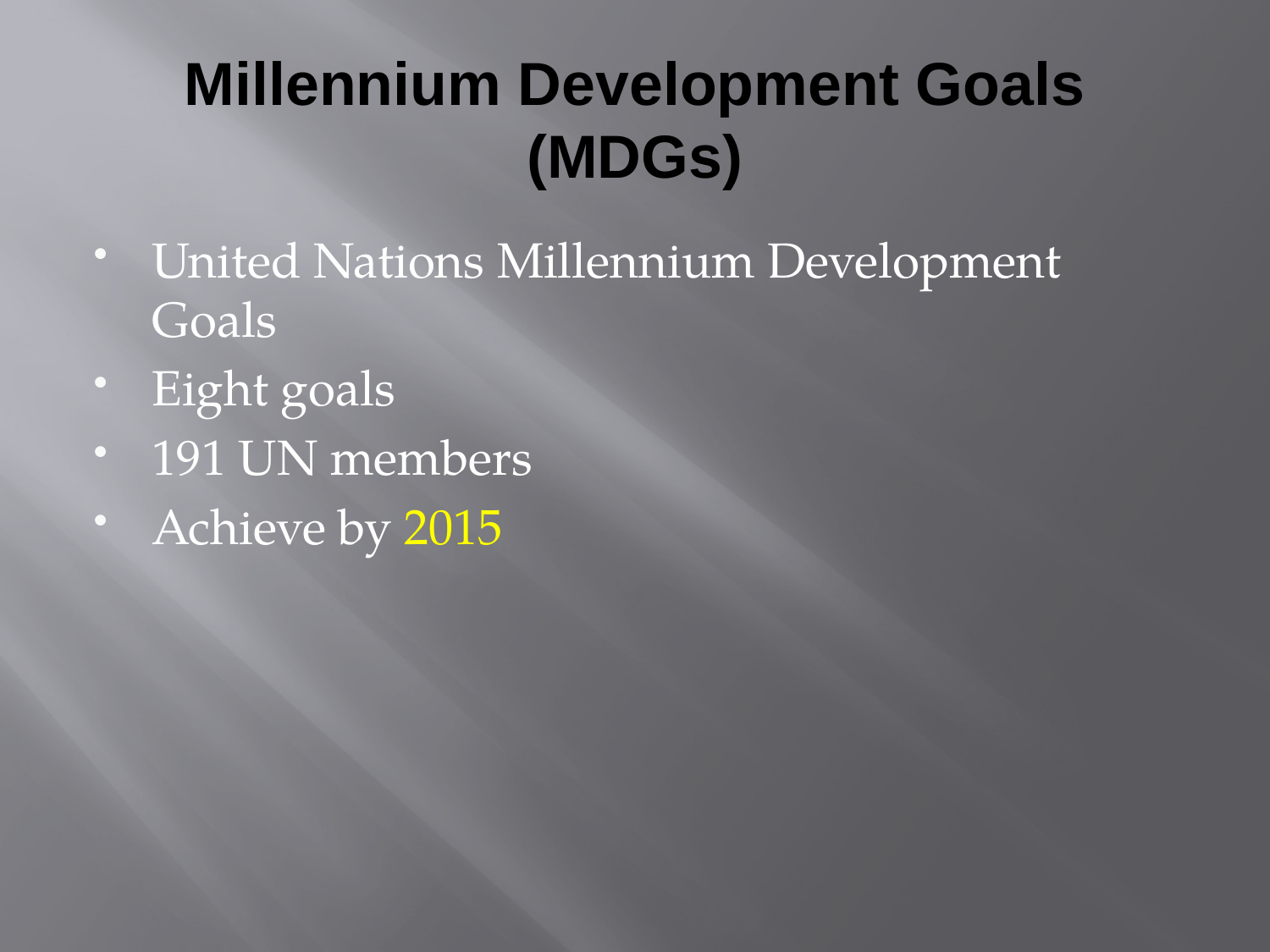

# Millennium Development Goals (MDGs)
United Nations Millennium Development Goals
Eight goals
191 UN members
Achieve by 2015